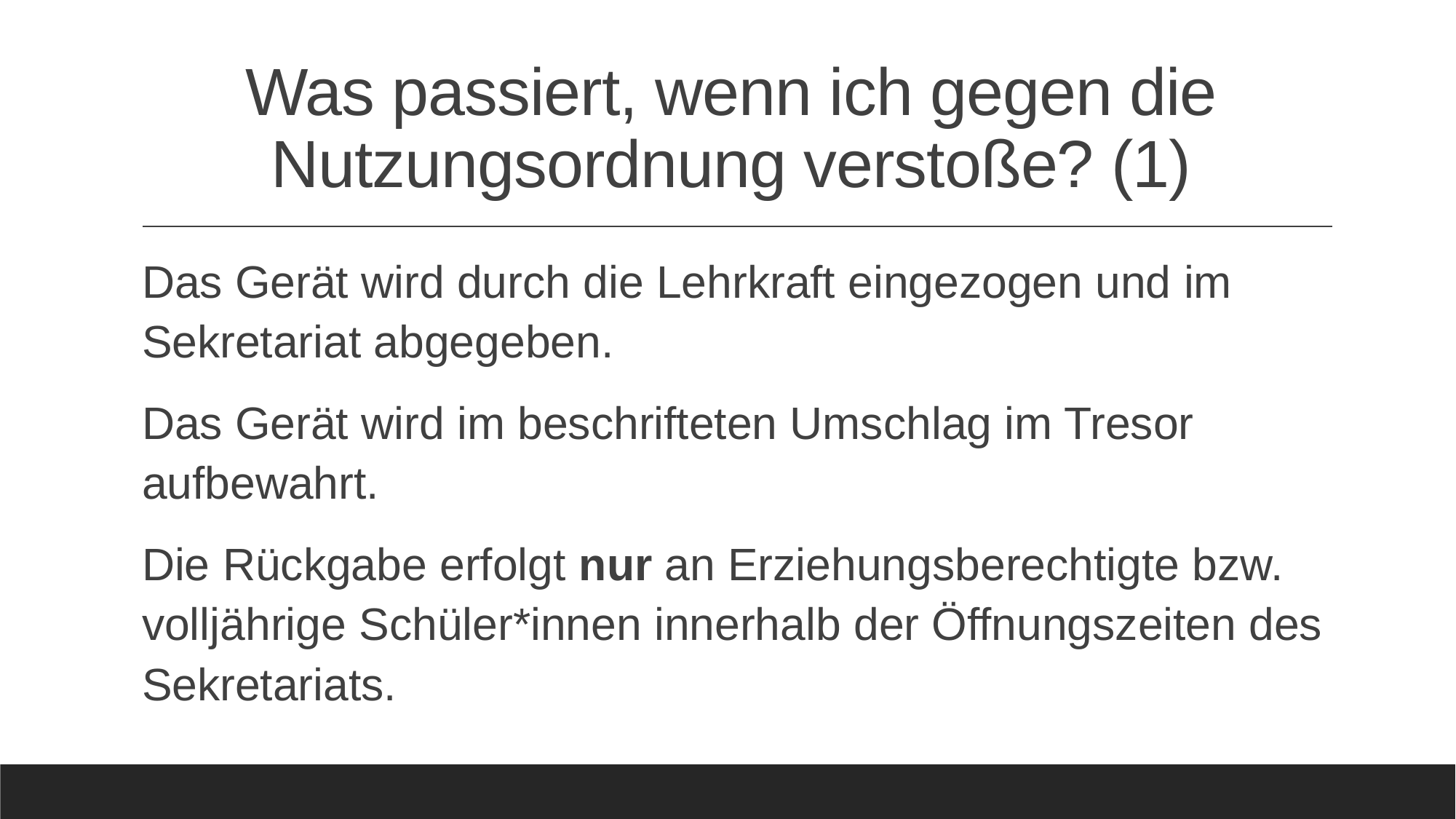

# Was passiert, wenn ich gegen die Nutzungsordnung verstoße? (1)
Das Gerät wird durch die Lehrkraft eingezogen und im Sekretariat abgegeben.
Das Gerät wird im beschrifteten Umschlag im Tresor aufbewahrt.
Die Rückgabe erfolgt nur an Erziehungsberechtigte bzw. volljährige Schüler*innen innerhalb der Öffnungszeiten des Sekretariats.